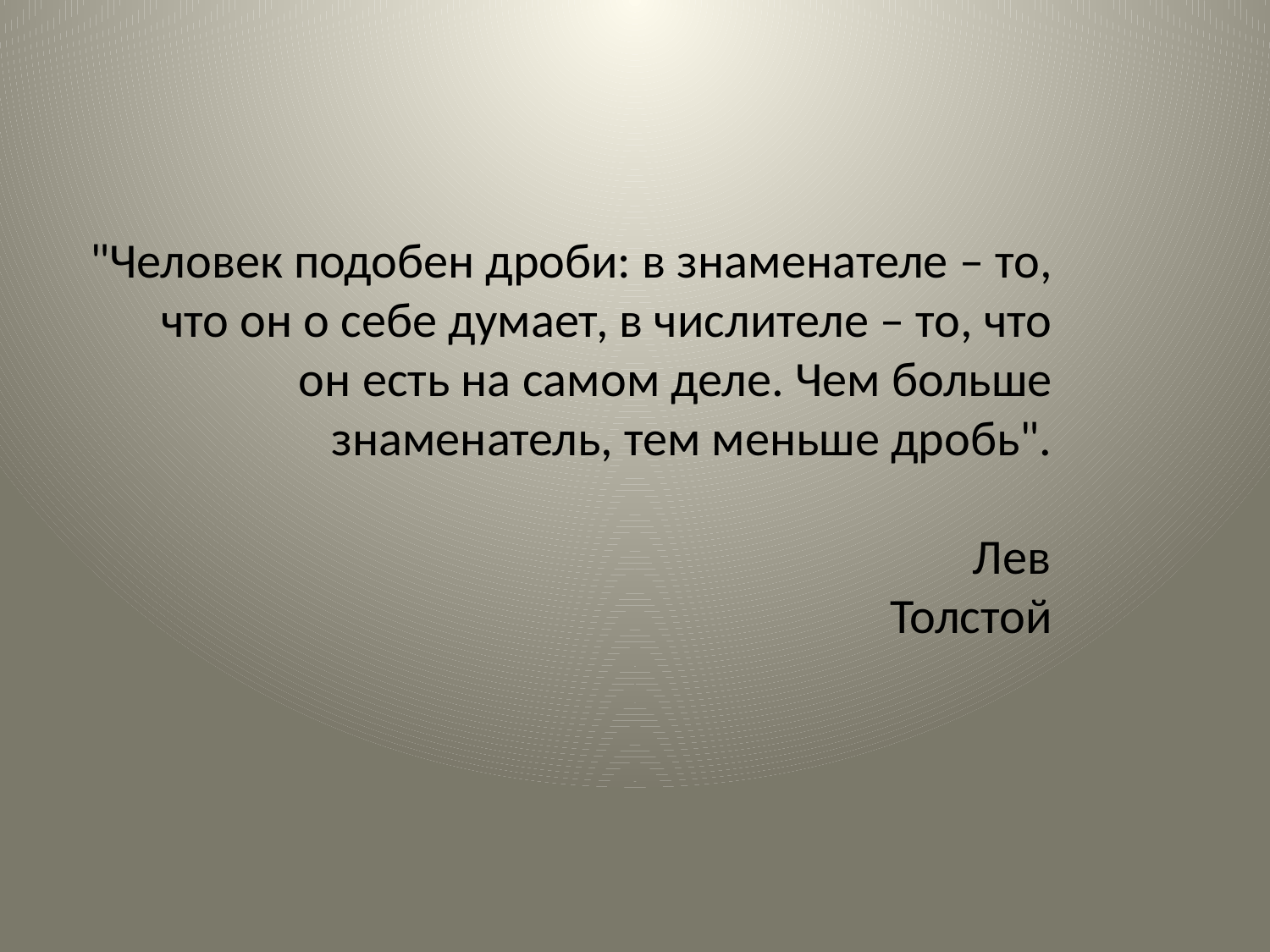

"Человек подобен дроби: в знаменателе – то, что он о себе думает, в числителе – то, что он есть на самом деле. Чем больше знаменатель, тем меньше дробь".
                                                                                                                                                            Лев Толстой